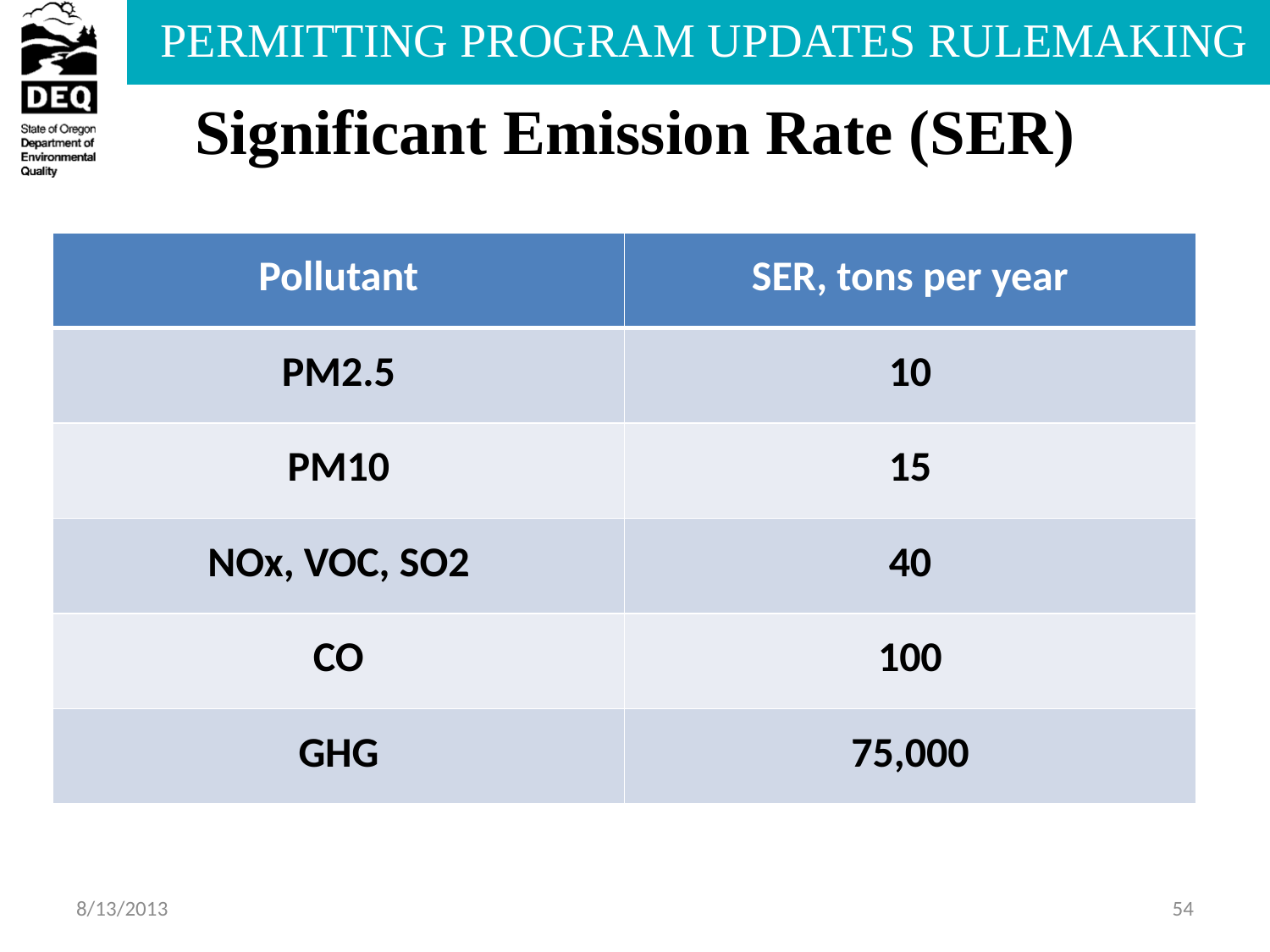

# Significant Emission Rate (SER)
| Pollutant | SER, tons per year |
| --- | --- |
| PM2.5 | 10 |
| PM10 | 15 |
| NOx, VOC, SO2 | 40 |
| CO | 100 |
| GHG | 75,000 |
8/13/2013
54